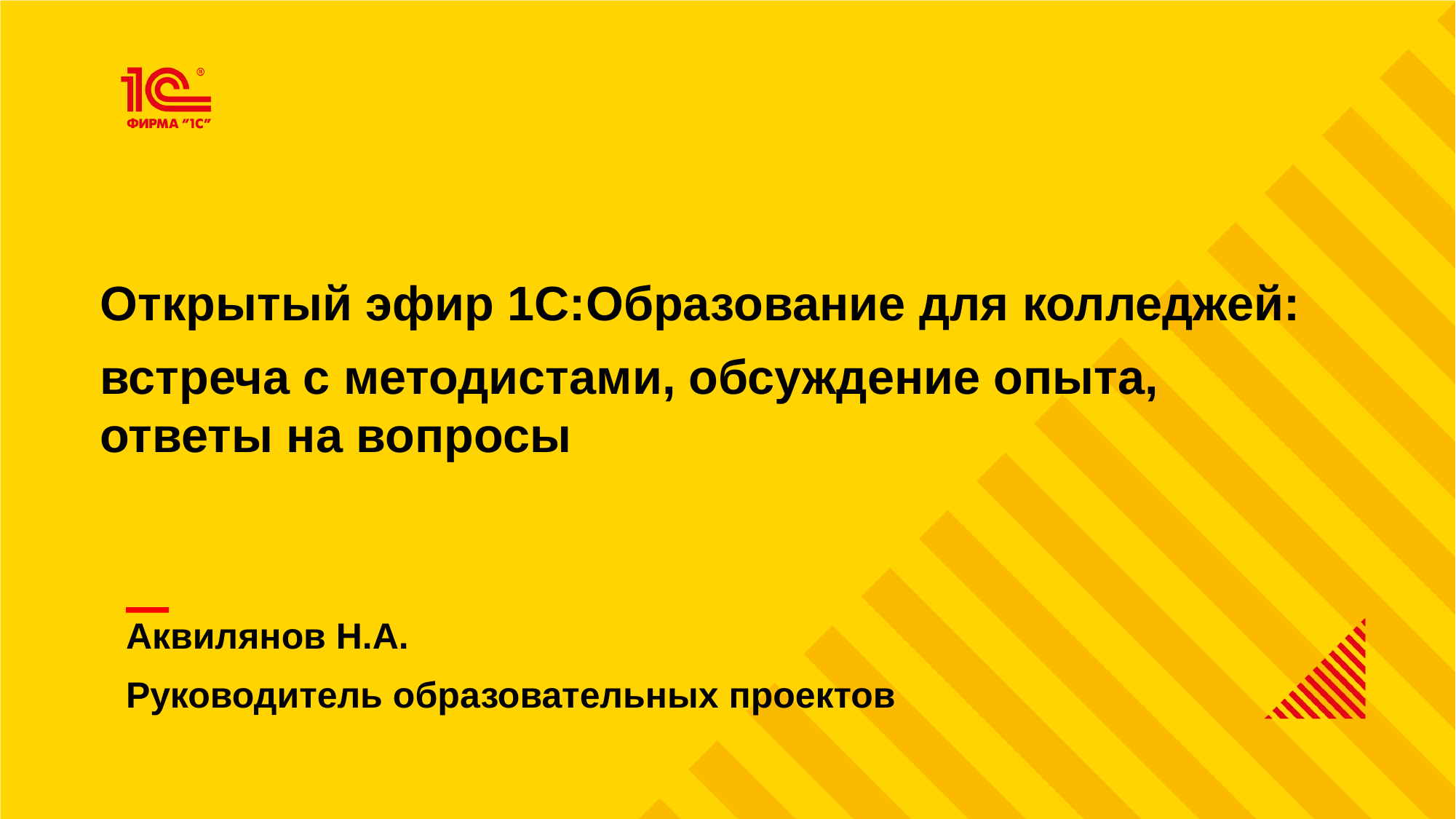

Открытый эфир 1С:Образование для колледжей:
встреча с методистами, обсуждение опыта,
ответы на вопросы

Аквилянов Н.А.
Руководитель образовательных проектов